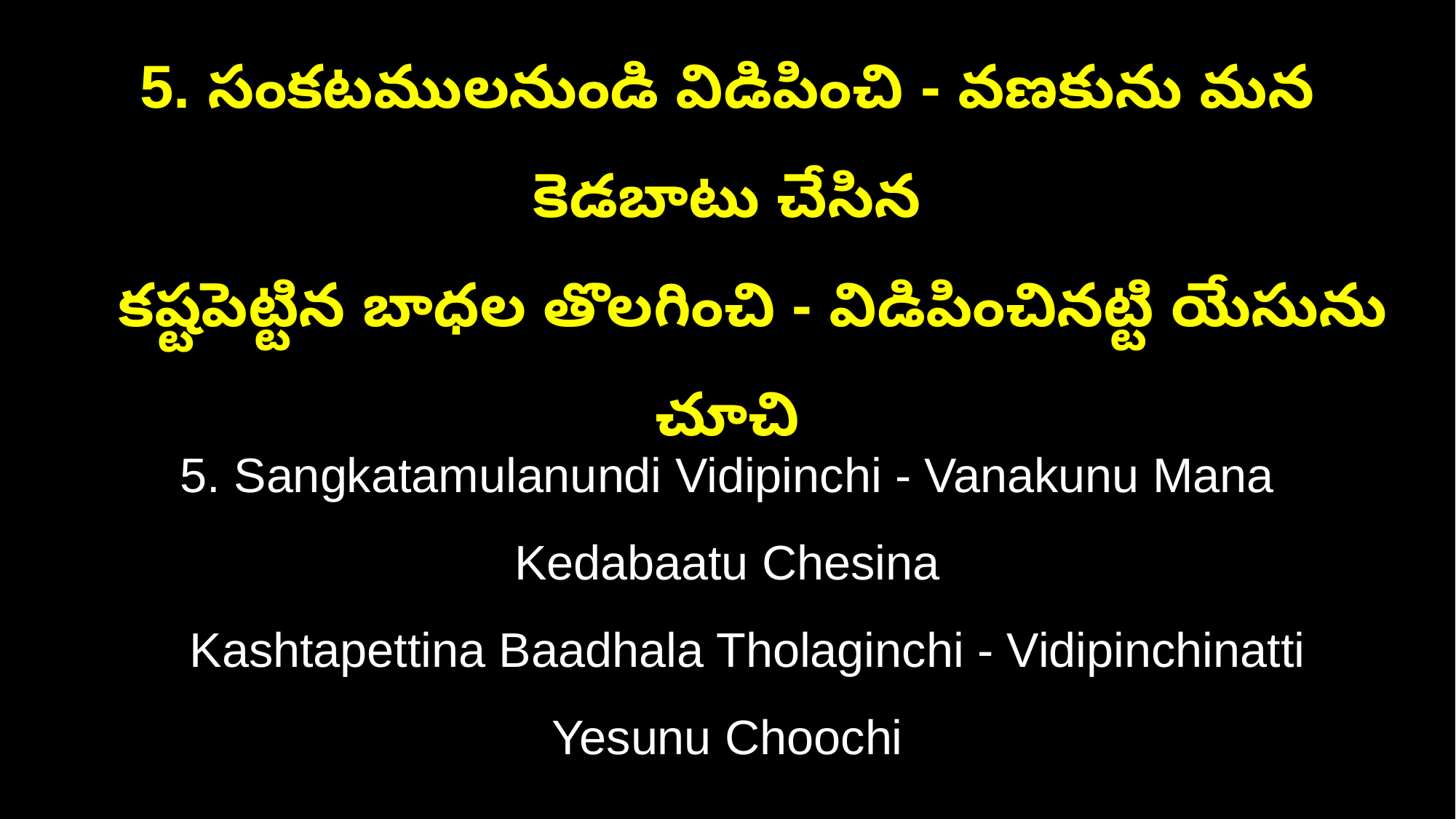

5. సంకటములనుండి విడిపించి - వణకును మన కెడబాటు చేసిన
   కష్టపెట్టిన బాధల తొలగించి - విడిపించినట్టి యేసును చూచి
5. Sangkatamulanundi Vidipinchi - Vanakunu Mana Kedabaatu Chesina
   Kashtapettina Baadhala Tholaginchi - Vidipinchinatti Yesunu Choochi